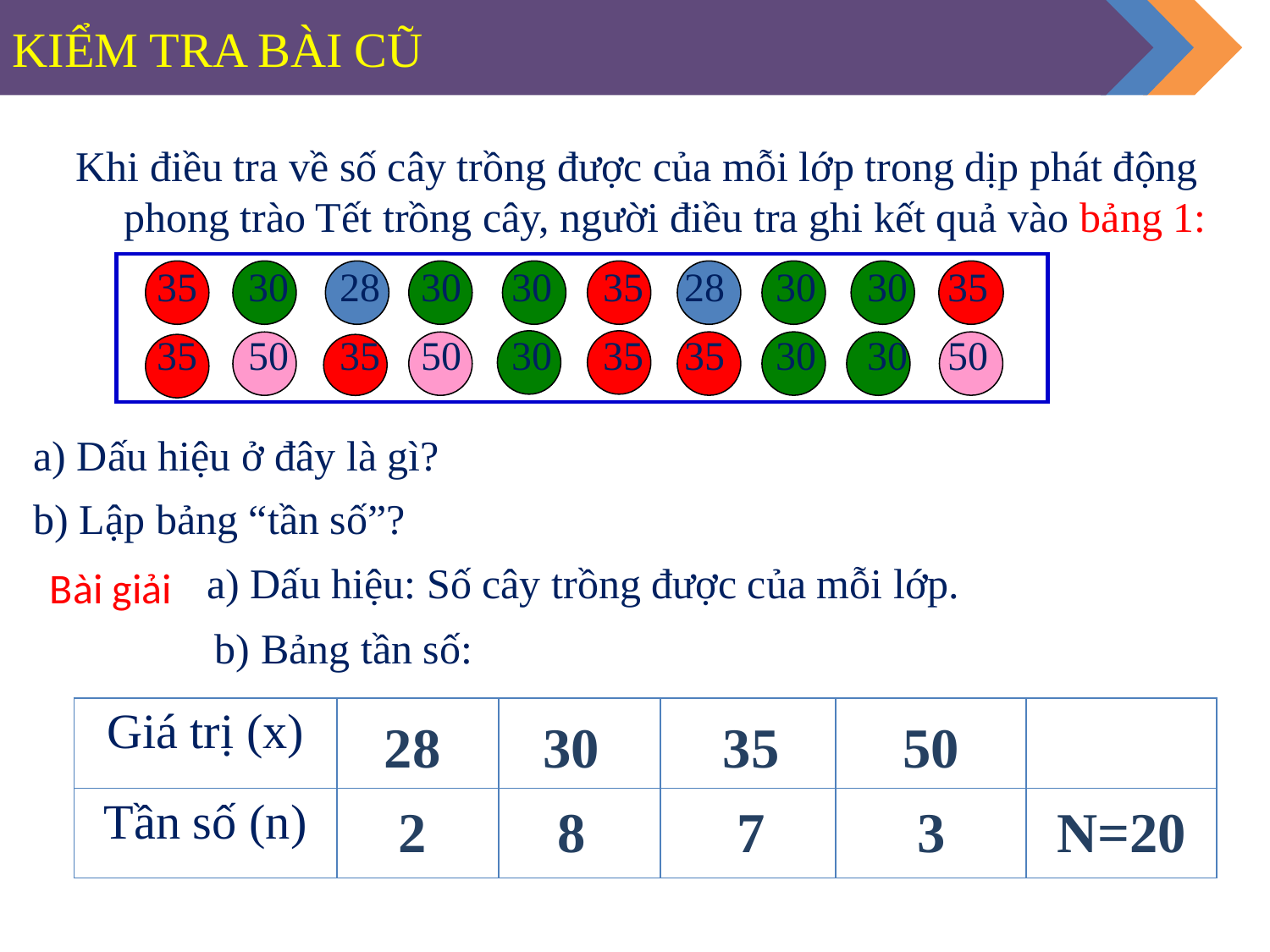

KIỂM TRA BÀI CŨ

Khi điều tra về số cây trồng được của mỗi lớp trong dịp phát động phong trào Tết trồng cây, người điều tra ghi kết quả vào bảng 1:
        35     30     28    30     30     35    28     30     30    35
        35     50     35    50     30     35    35     30     30    50

a) Dấu hiệu ở đây là gì?
b) Lập bảng “tần số”?
Bài giải
a) Dấu hiệu: Số cây trồng được của mỗi lớp.
b) Bảng tần số:
| Giá trị (x) |  |  |  |  |  |
| --- | --- | --- | --- | --- | --- |
| Tần số (n) |  |  |  |  |  |
28
30
35
50
2
8
7
3
N=20